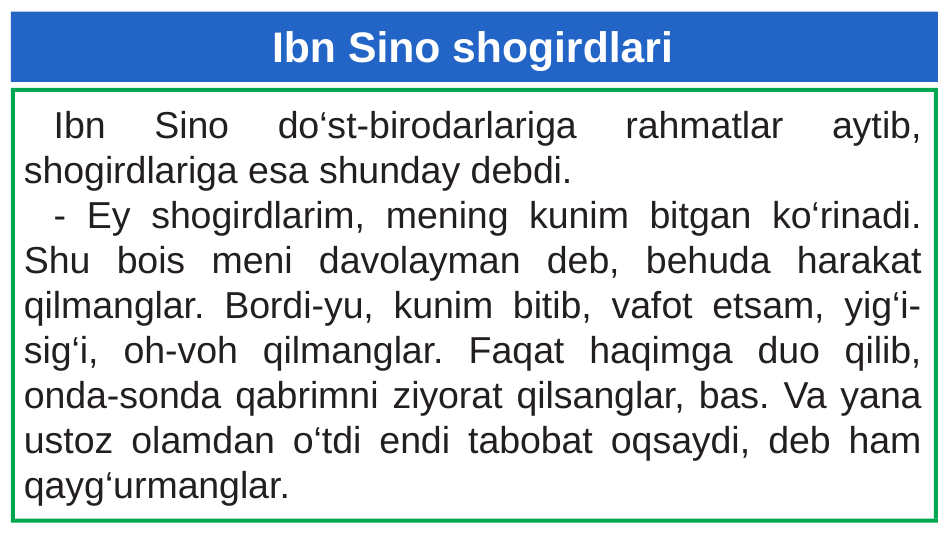

# Ibn Sino shogirdlari
Ibn Sino do‘st-birodarlariga rahmatlar aytib, shogirdlariga esa shunday debdi.
- Ey shogirdlarim, mening kunim bitgan ko‘rinadi. Shu bois meni davolayman deb, behuda harakat qilmanglar. Bordi-yu, kunim bitib, vafot etsam, yig‘i-sig‘i, oh-voh qilmanglar. Faqat haqimga duo qilib, onda-sonda qabrimni ziyorat qilsanglar, bas. Va yana ustoz olamdan o‘tdi endi tabobat oqsaydi, deb ham qayg‘urmanglar.